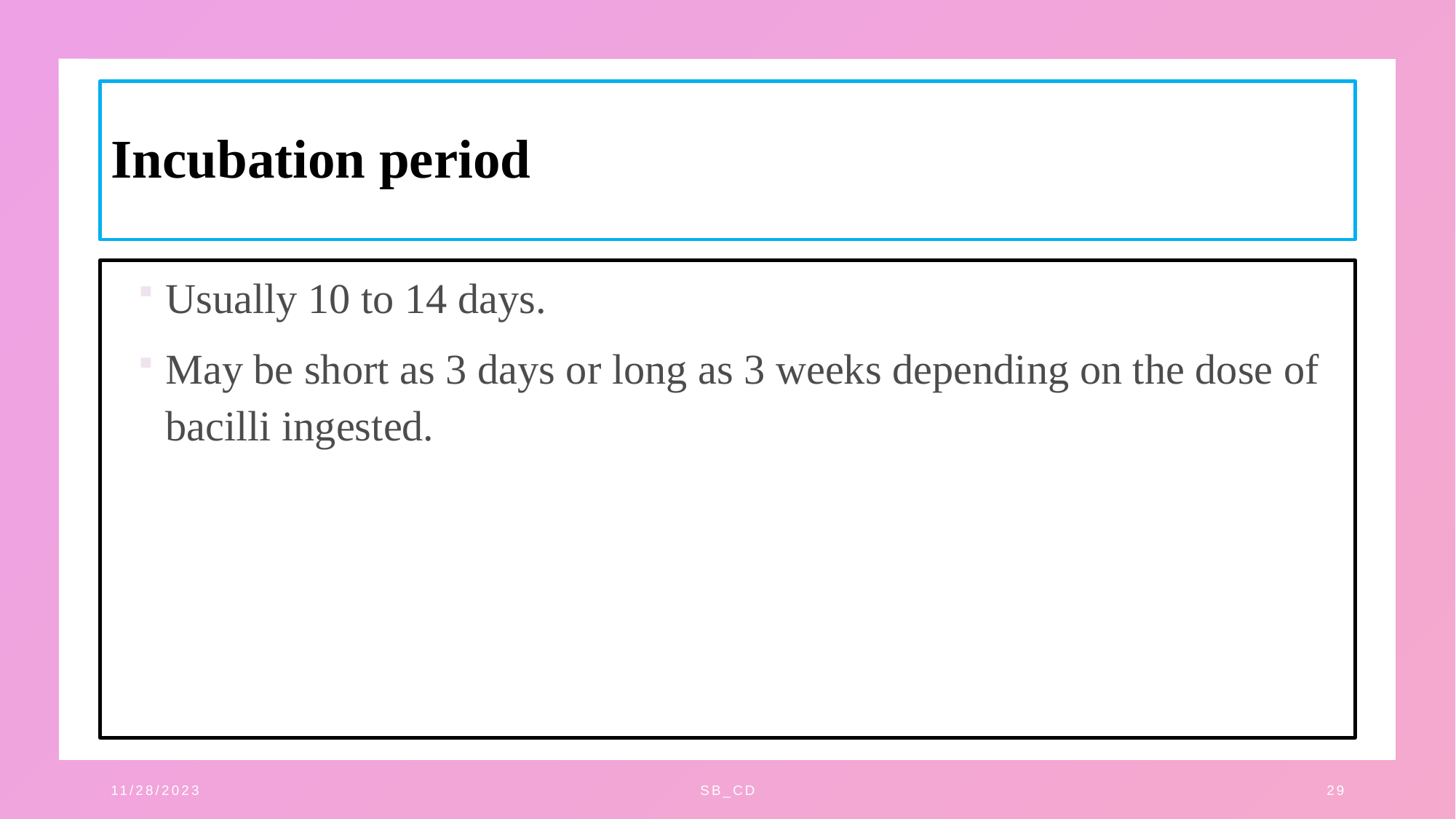

# Incubation period
Usually 10 to 14 days.
May be short as 3 days or long as 3 weeks depending on the dose of bacilli ingested.

11/28/2023
SB_CD
29